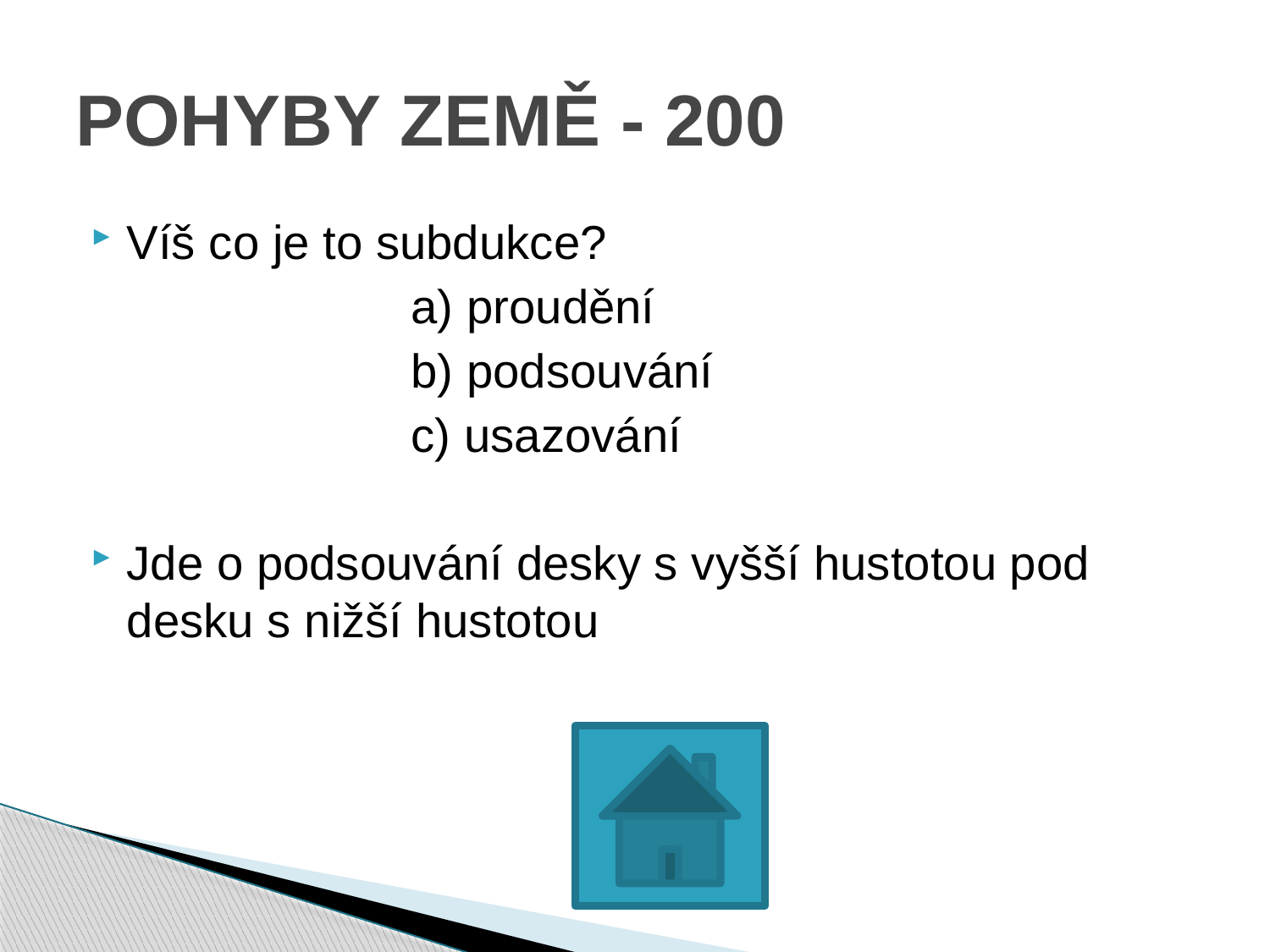

# POHYBY ZEMĚ - 200
Víš co je to subdukce?
                        a) proudění
                        b) podsouvání
                        c) usazování

Jde o podsouvání desky s vyšší hustotou pod desku s nižší hustotou